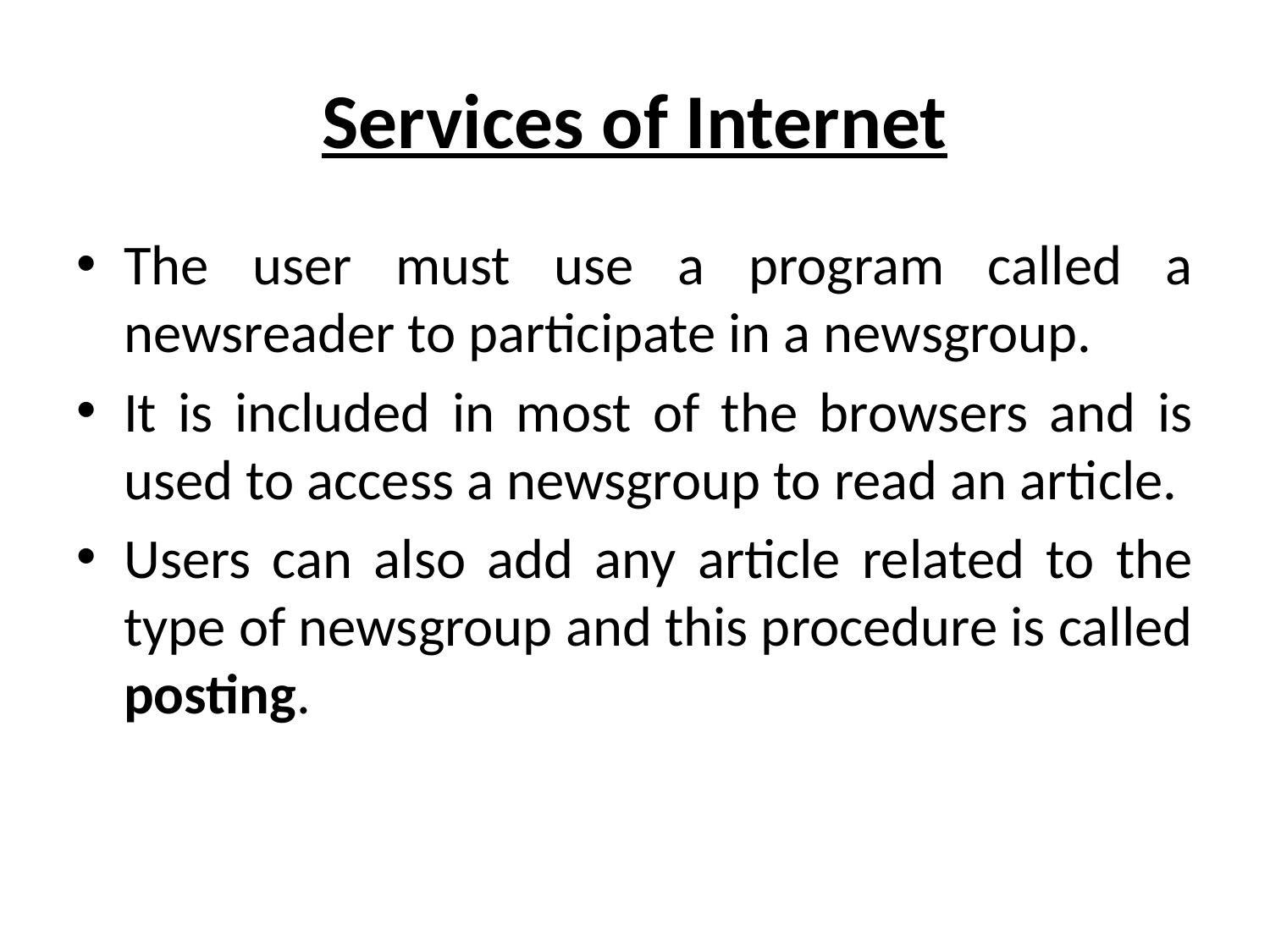

# Services of Internet
The user must use a program called a newsreader to participate in a newsgroup.
It is included in most of the browsers and is used to access a newsgroup to read an article.
Users can also add any article related to the type of newsgroup and this procedure is called posting.